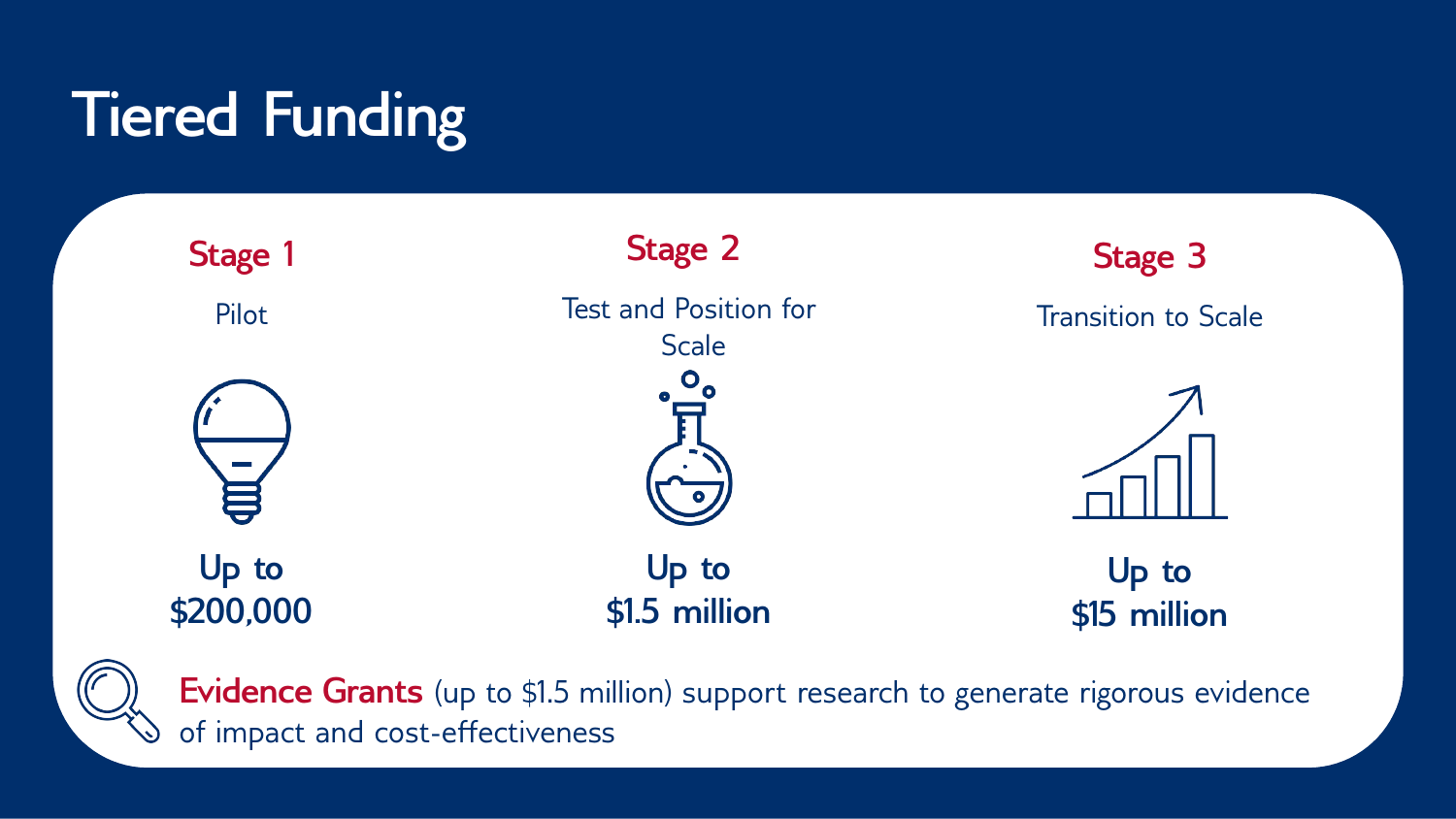

# Tiered Funding

Stage 2
Test and Position for  Scale
Stage 1
Pilot
Stage 3
Transition to Scale

Up to
$1.5 million
Up to
$200,000
Up to
$15 million

Evidence Grants (up to $1.5 million) support research to generate rigorous evidence  of impact and cost-effectiveness